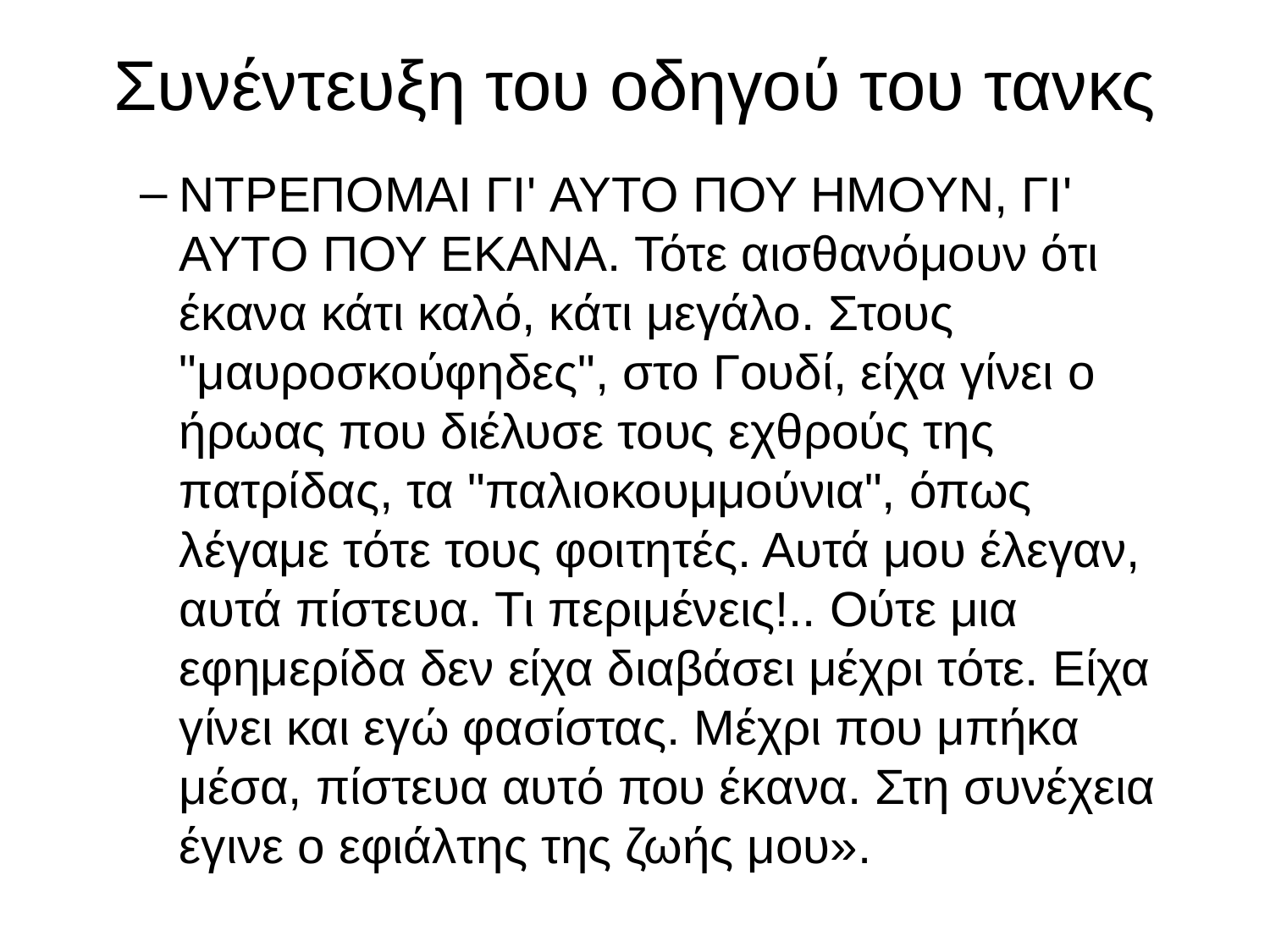

# Συνέντευξη του οδηγού του τανκς
ΝΤΡΕΠΟΜΑΙ ΓΙ' AYTO ΠΟΥ HMOYN, ΓΙ' AYTO ΠΟΥ EKANA. Τότε αισθανόμουν ότι έκανα κάτι καλό, κάτι μεγάλο. Στους "μαυροσκούφηδες", στο Γουδί, είχα γίνει ο ήρωας που διέλυσε τους εχθρούς της πατρίδας, τα "παλιοκουμμούνια", όπως λέγαμε τότε τους φοιτητές. Αυτά μου έλεγαν, αυτά πίστευα. Τι περιμένεις!.. Ούτε μια εφημερίδα δεν είχα διαβάσει μέχρι τότε. Είχα γίνει και εγώ φασίστας. Μέχρι που μπήκα μέσα, πίστευα αυτό που έκανα. Στη συνέχεια έγινε ο εφιάλτης της ζωής μου».